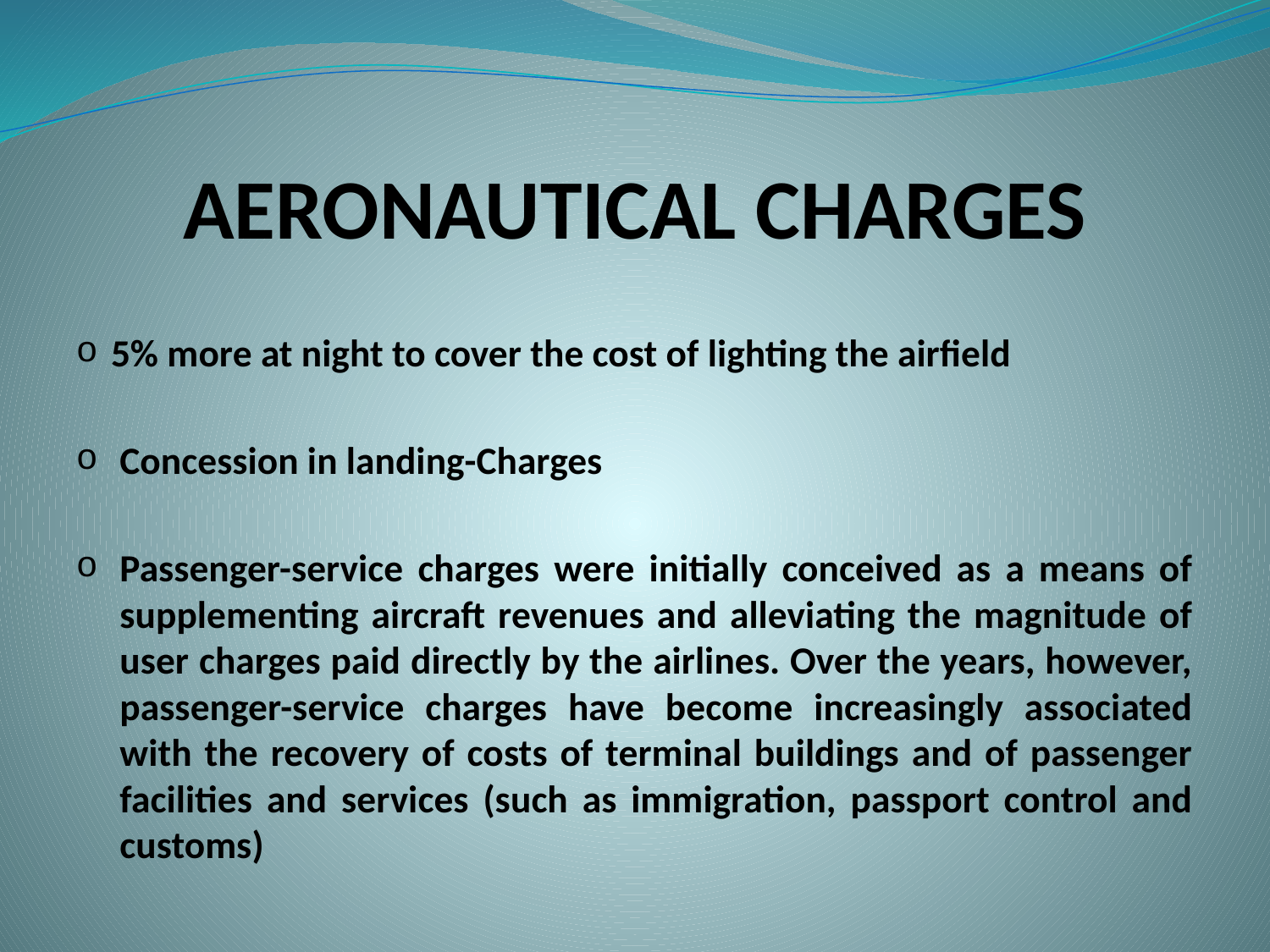

# AERONAUTICAL CHARGES

5% more at night to cover the cost of lighting the airfield

Concession in landing-Charges

Passenger-service charges were initially conceived as a means of supplementing aircraft revenues and alleviating the magnitude of user charges paid directly by the airlines. Over the years, however, passenger-service charges have become increasingly associated with the recovery of costs of terminal buildings and of passenger facilities and services (such as immigration, passport control and customs)